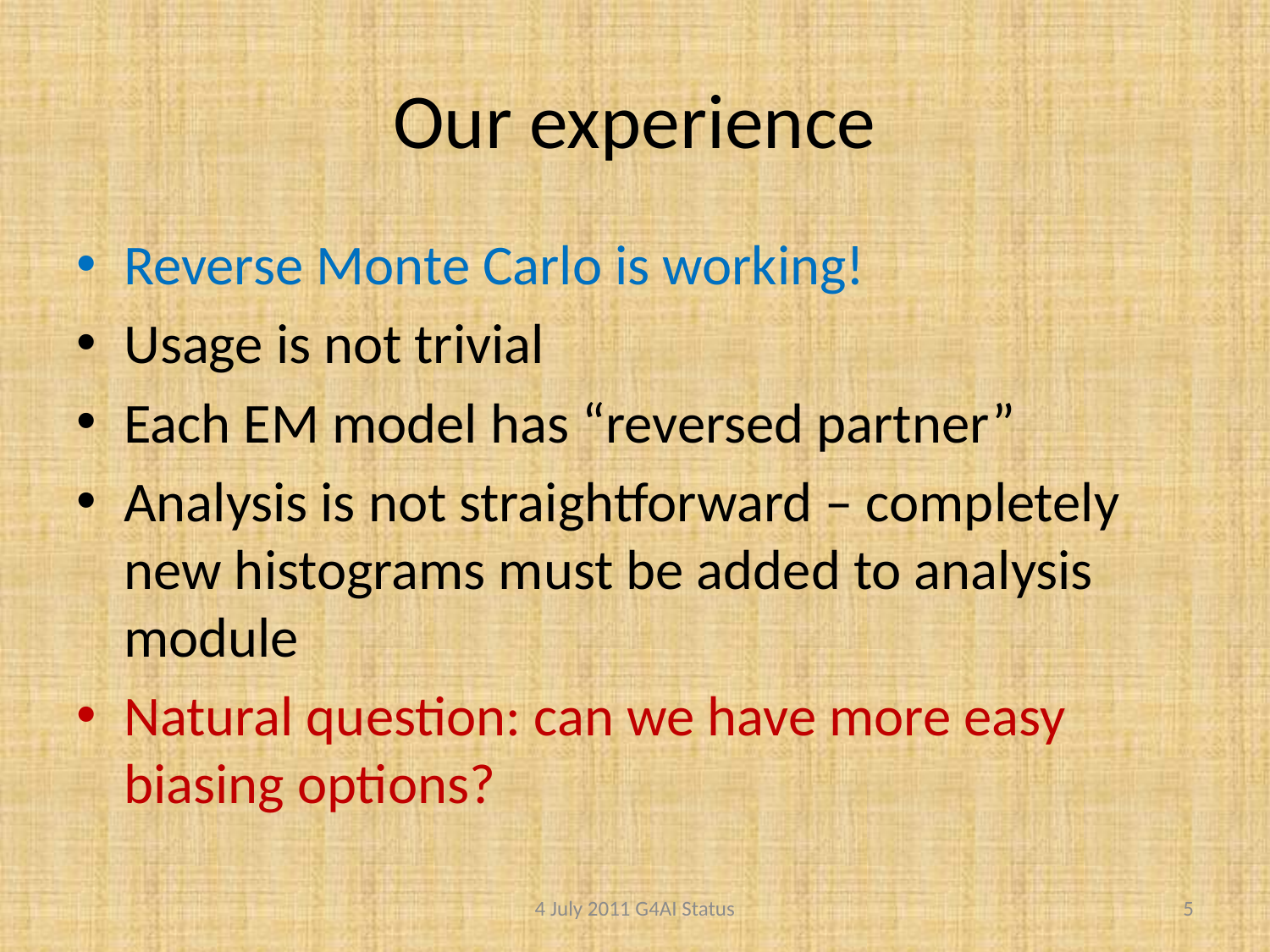

# Our experience
Reverse Monte Carlo is working!
Usage is not trivial
Each EM model has “reversed partner”
Analysis is not straightforward – completely new histograms must be added to analysis module
Natural question: can we have more easy biasing options?
4 July 2011 G4AI Status
5